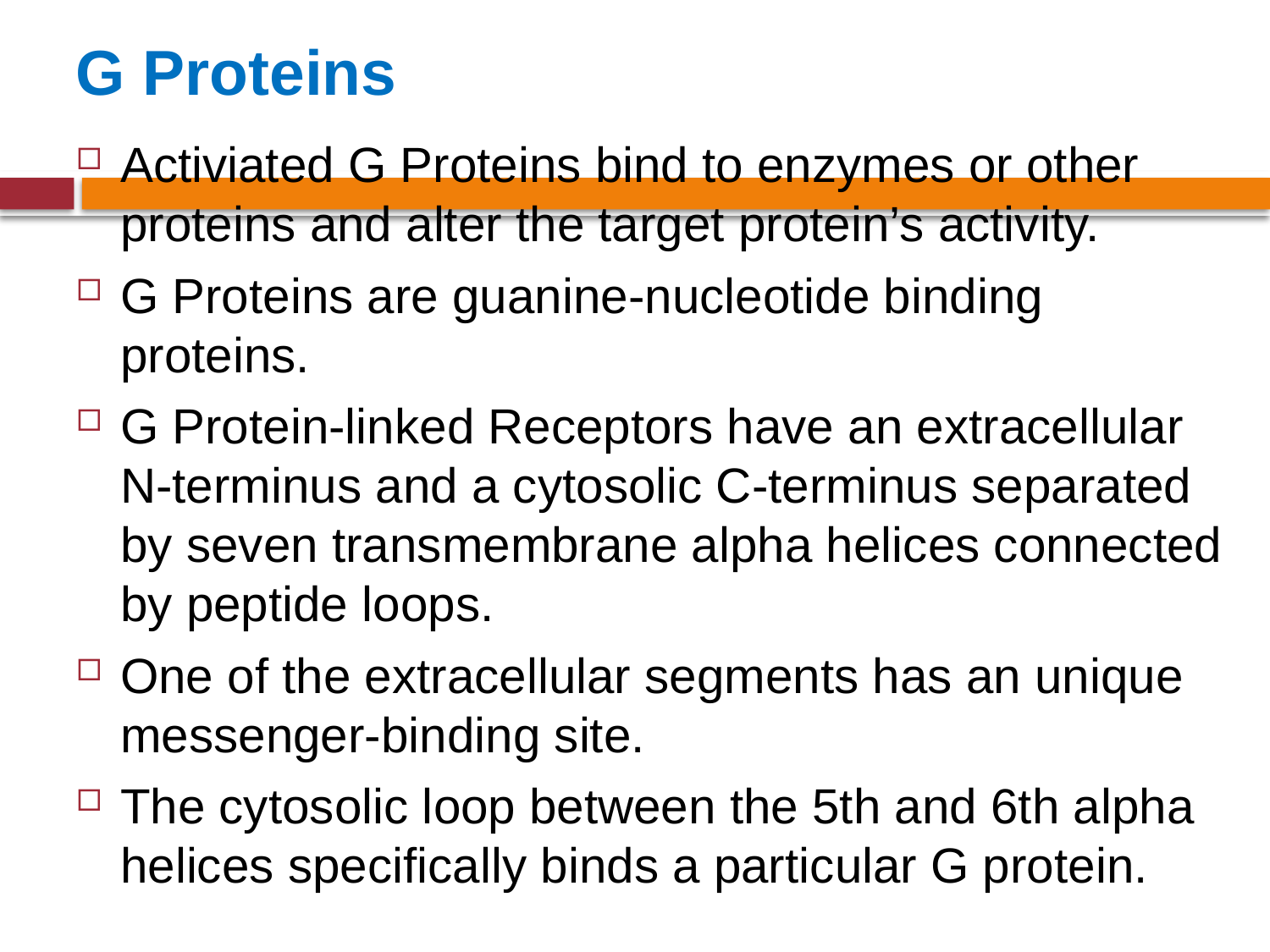

# G Proteins
Activiated G Proteins bind to enzymes or other proteins and alter the target protein’s activity.
G Proteins are guanine-nucleotide binding proteins.
G Protein-linked Receptors have an extracellular N-terminus and a cytosolic C-terminus separated by seven transmembrane alpha helices connected by peptide loops.
One of the extracellular segments has an unique messenger-binding site.
The cytosolic loop between the 5th and 6th alpha helices specifically binds a particular G protein.